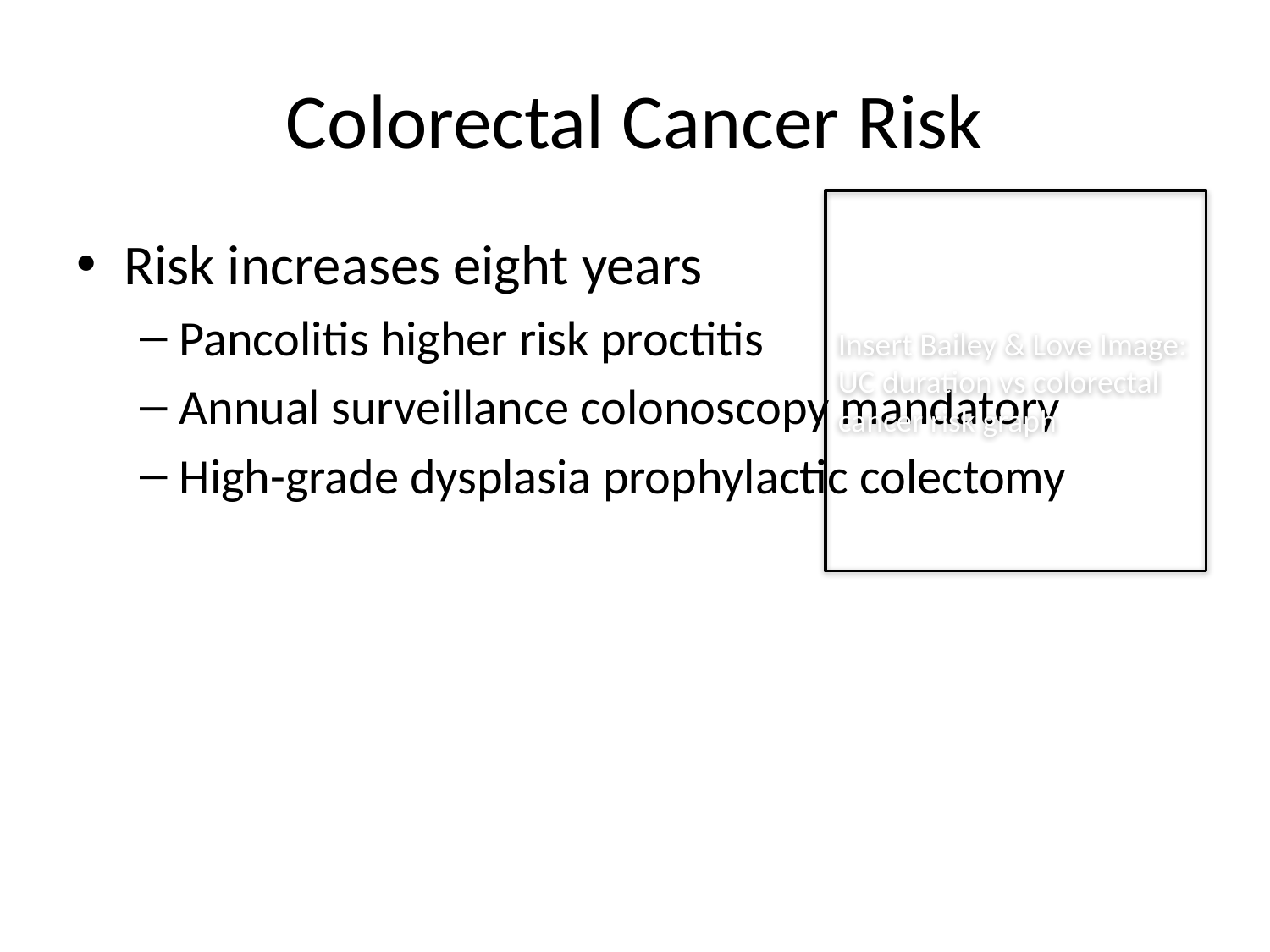

# Colorectal Cancer Risk
Insert Bailey & Love Image:
UC duration vs colorectal cancer risk graph
Risk increases eight years
Pancolitis higher risk proctitis
Annual surveillance colonoscopy mandatory
High-grade dysplasia prophylactic colectomy